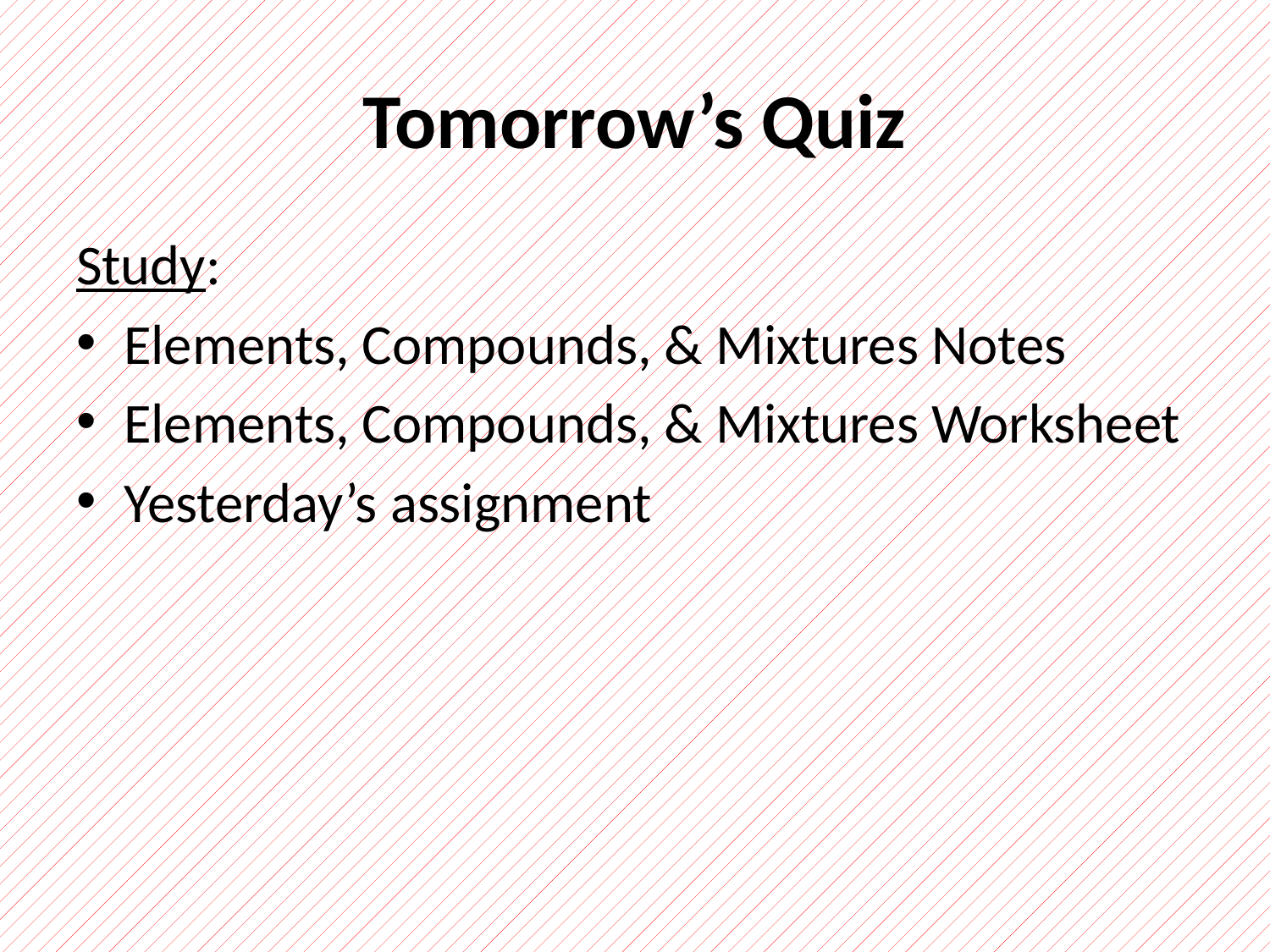

# Tomorrow’s Quiz
Study:
Elements, Compounds, & Mixtures Notes
Elements, Compounds, & Mixtures Worksheet
Yesterday’s assignment